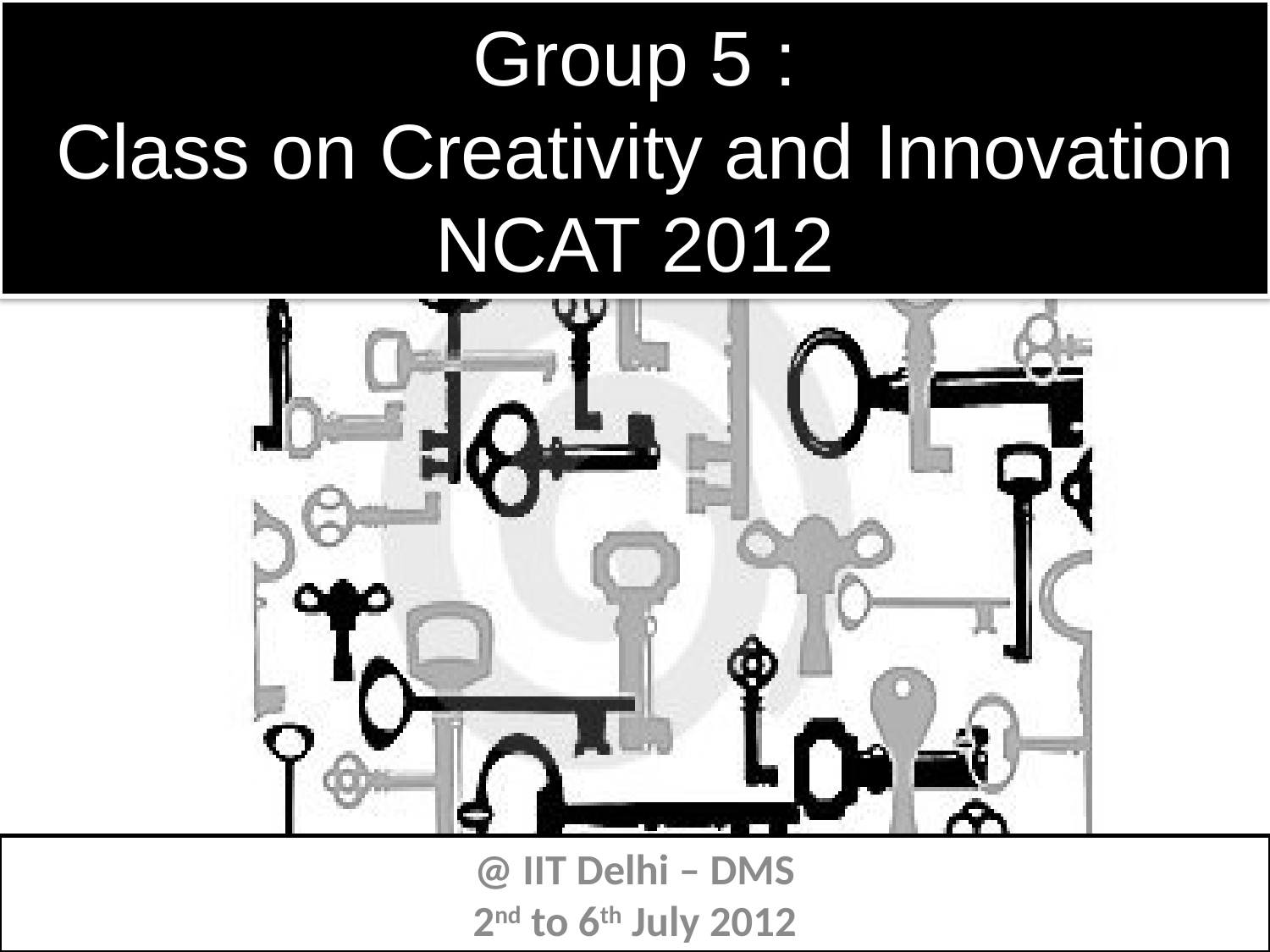

# Group 5 : Class on Creativity and Innovation NCAT 2012
@ IIT Delhi – DMS
2nd to 6th July 2012